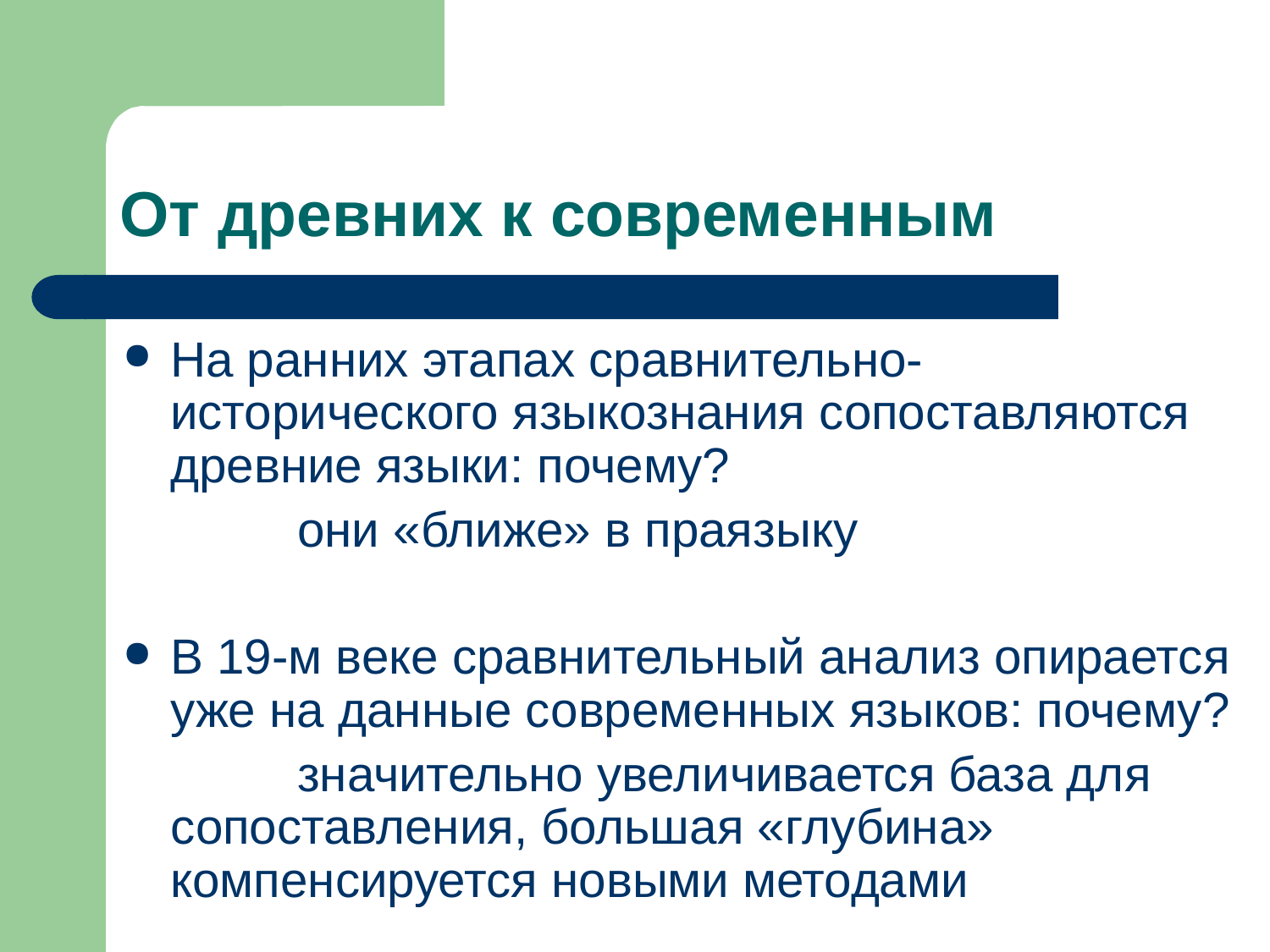

От древних к современным
На ранних этапах сравнительно- исторического языкознания сопоставляются древние языки: почему?
		они «ближе» в праязыку

В 19-м веке сравнительный анализ опирается уже на данные современных языков: почему?
		значительно увеличивается база для сопоставления, большая «глубина» компенсируется новыми методами